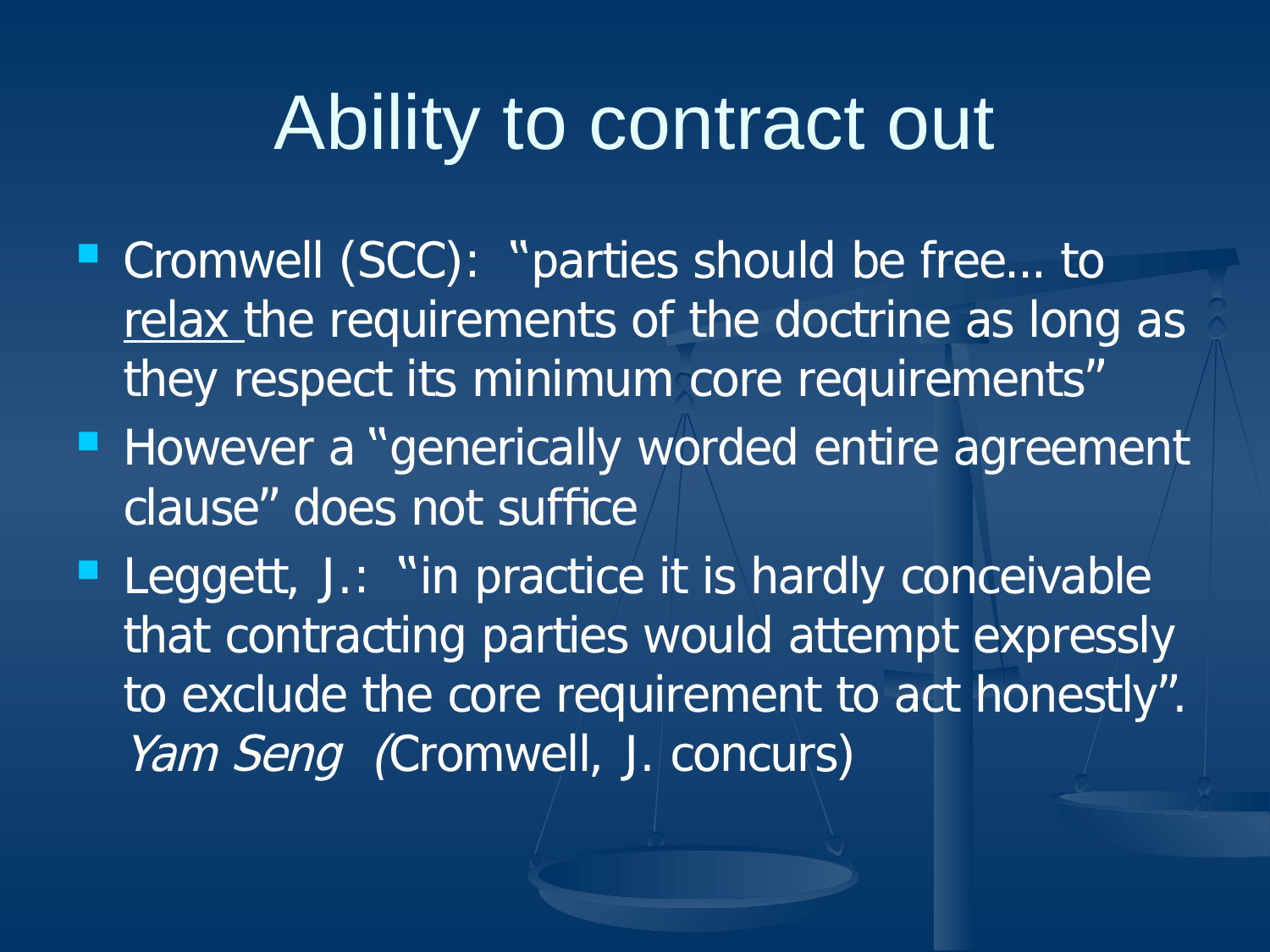

# Ability to contract out
Cromwell (SCC):  “parties should be free… to relax the requirements of the doctrine as long as they respect its minimum core requirements”
However a “generically worded entire agreement clause” does not suffice
Leggett, J.:  “in practice it is hardly conceivable that contracting parties would attempt expressly to exclude the core requirement to act honestly”. Yam Seng  (Cromwell, J. concurs)